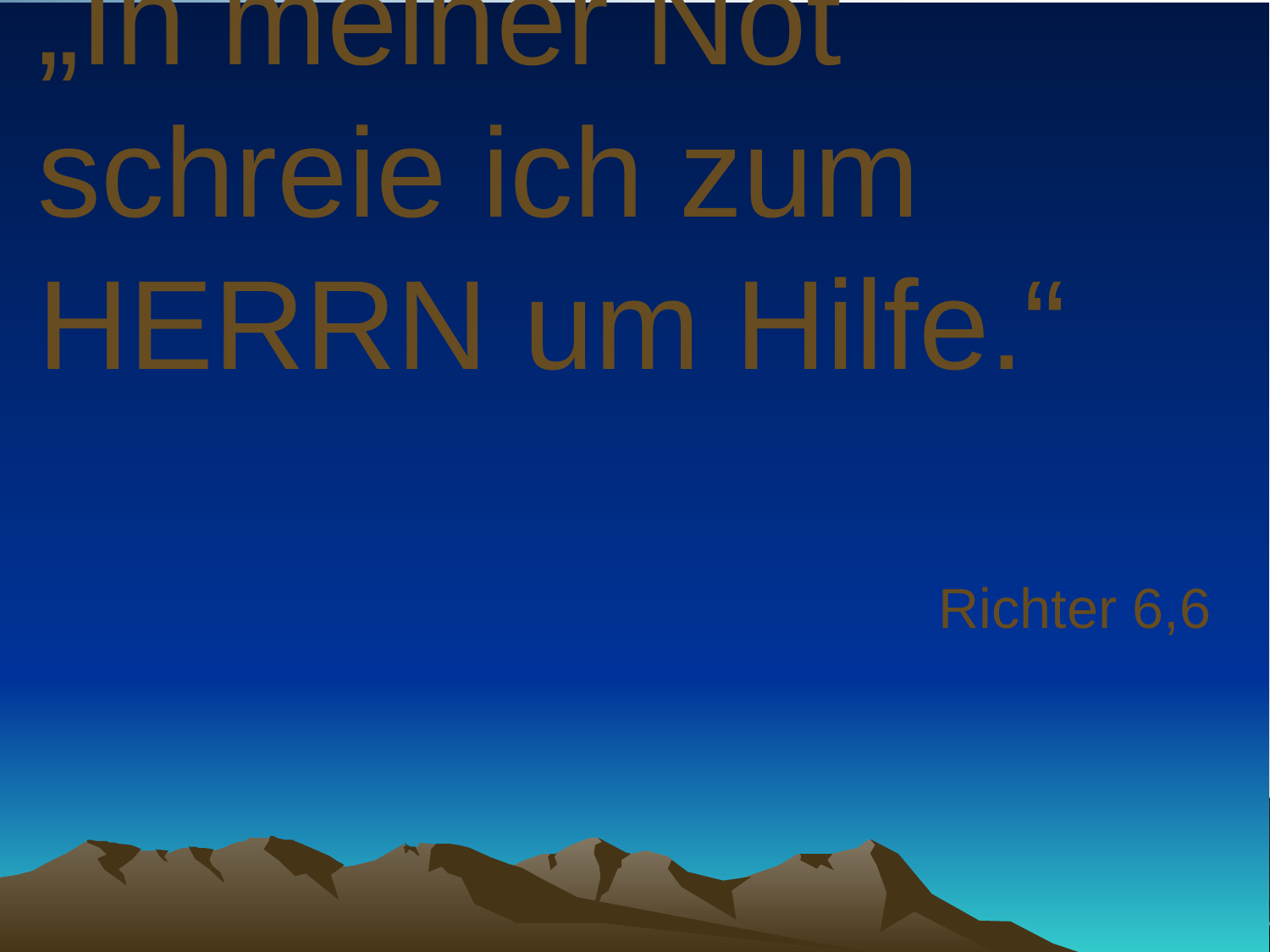

# „In meiner Not schreie ich zum HERRN um Hilfe.“
Richter 6,6